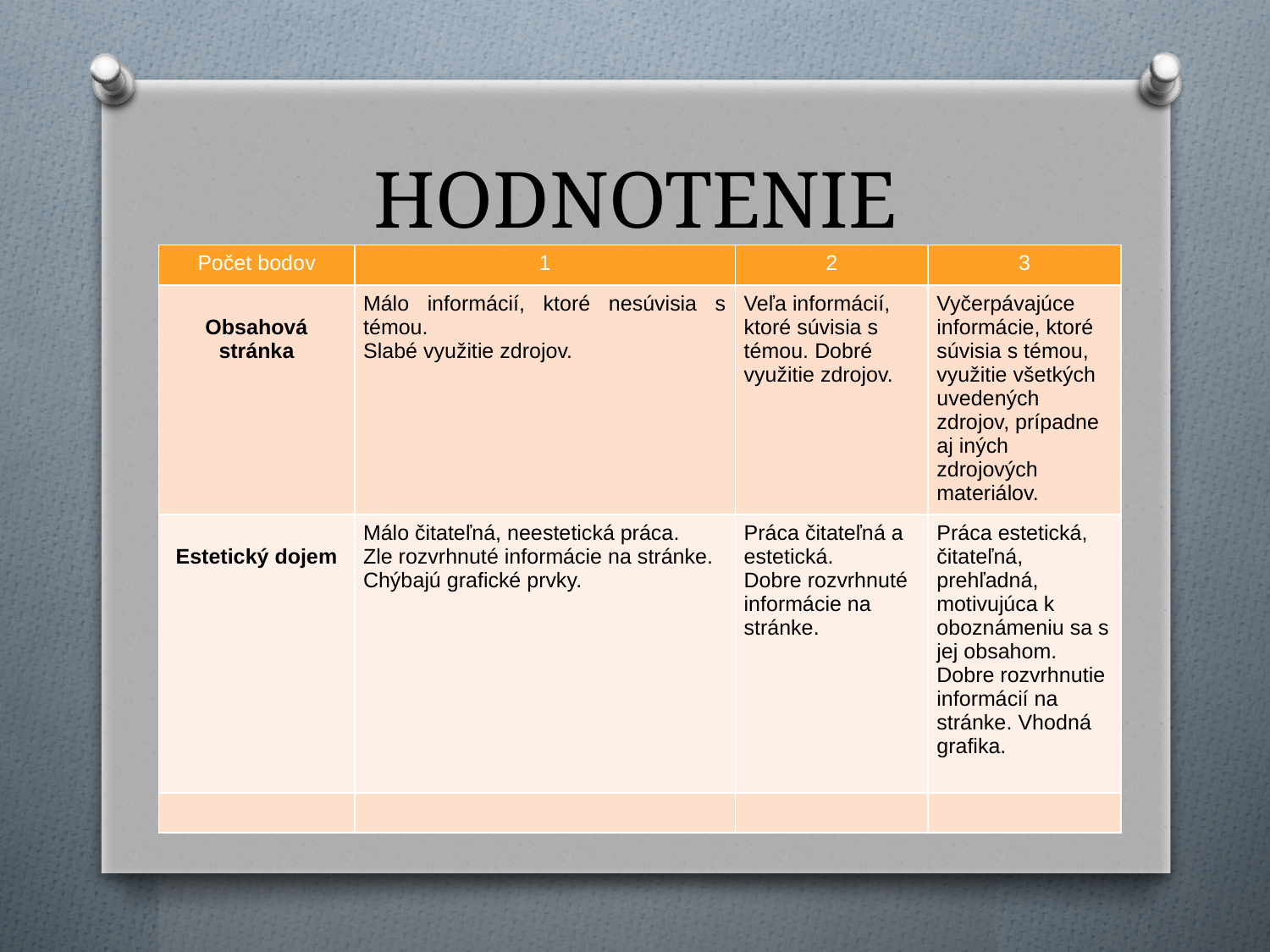

# HODNOTENIE
| Počet bodov | 1 | 2 | 3 |
| --- | --- | --- | --- |
| Obsahová stránka | Málo informácií, ktoré nesúvisia s témou. Slabé využitie zdrojov. | Veľa informácií, ktoré súvisia s témou. Dobré využitie zdrojov. | Vyčerpávajúce informácie, ktoré súvisia s témou, využitie všetkých uvedených zdrojov, prípadne aj iných zdrojových materiálov. |
| Estetický dojem | Málo čitateľná, neestetická práca. Zle rozvrhnuté informácie na stránke. Chýbajú grafické prvky. | Práca čitateľná a estetická. Dobre rozvrhnuté informácie na stránke. | Práca estetická, čitateľná, prehľadná, motivujúca k oboznámeniu sa s jej obsahom. Dobre rozvrhnutie informácií na stránke. Vhodná grafika. |
|  |  |  |  |